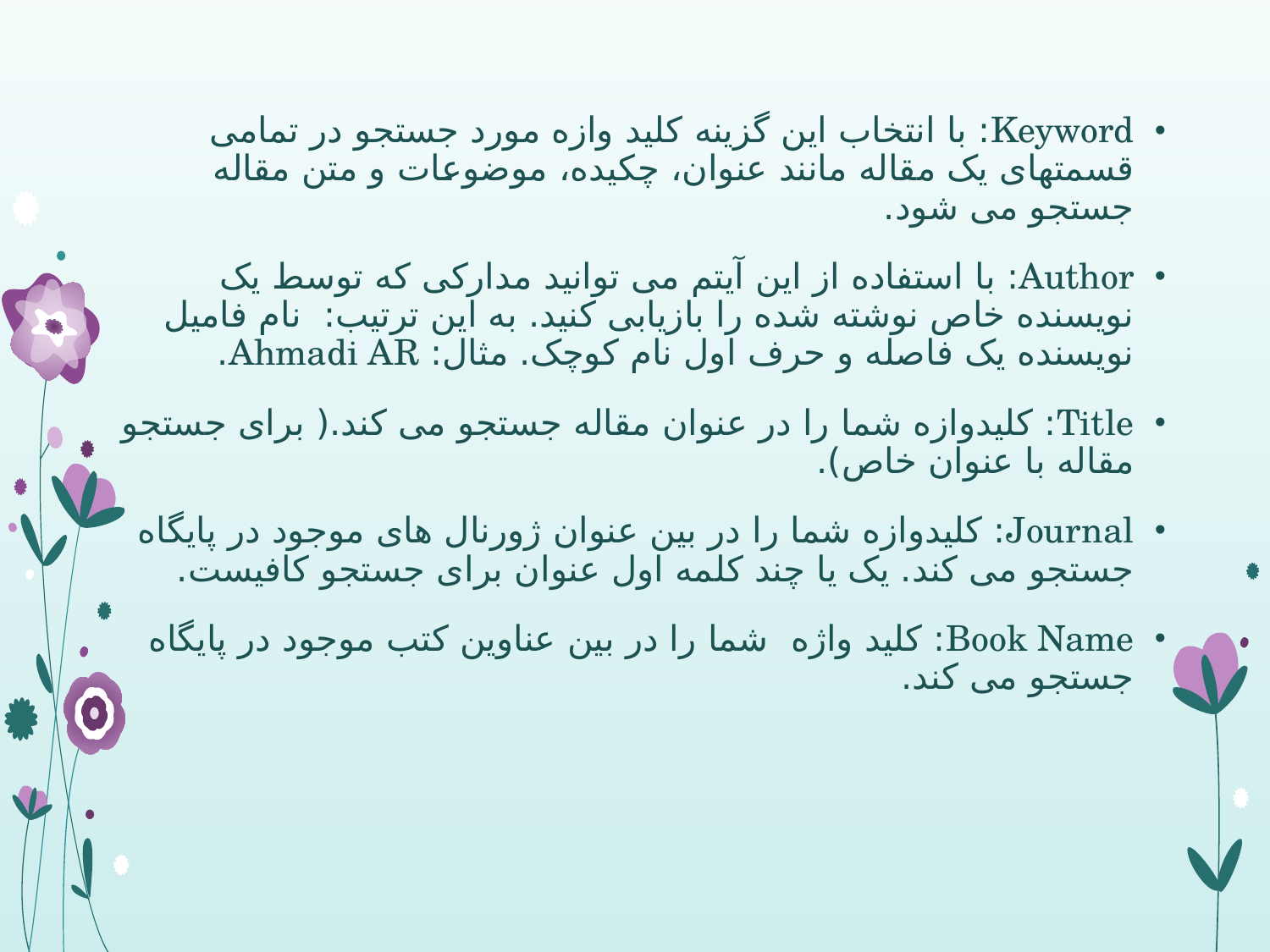

Keyword: با انتخاب این گزینه کلید وازه مورد جستجو در تمامی قسمتهای یک مقاله مانند عنوان، چکیده، موضوعات و متن مقاله جستجو می شود.
Author: با استفاده از این آیتم می توانید مدارکی که توسط یک نویسنده خاص نوشته شده را بازیابی کنید. به این ترتیب:  نام فامیل نویسنده یک فاصله و حرف اول نام کوچک. مثال: Ahmadi AR.
Title: کلیدوازه شما را در عنوان مقاله جستجو می کند.( برای جستجو مقاله با عنوان خاص).
Journal: کلیدوازه شما را در بین عنوان ژورنال های موجود در پایگاه جستجو می کند. یک یا چند کلمه اول عنوان برای جستجو کافیست.
Book Name: کلید واژه  شما را در بین عناوین کتب موجود در پایگاه جستجو می کند.